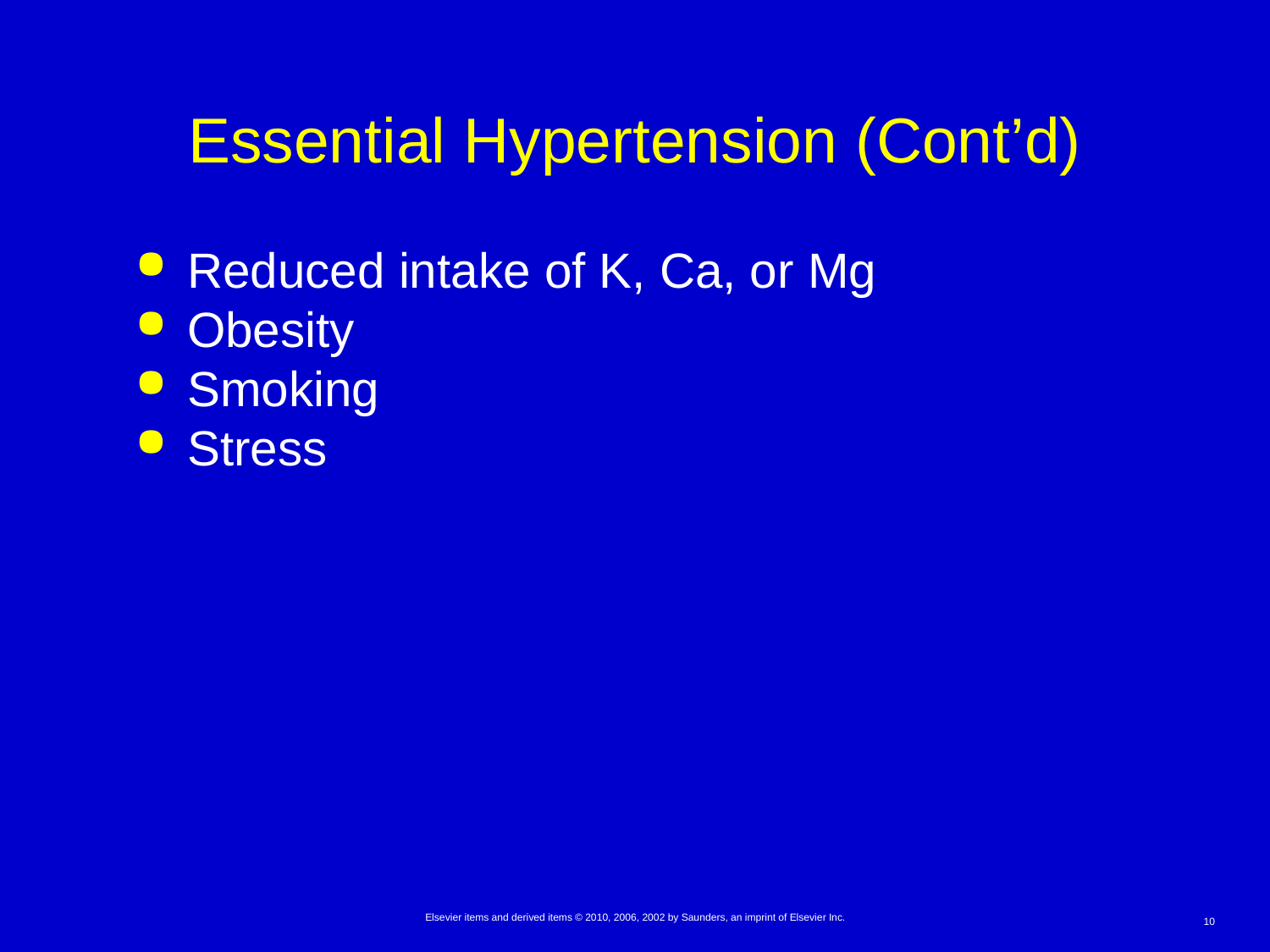

# Essential Hypertension (Cont’d)
Reduced intake of K, Ca, or Mg
Obesity
Smoking
Stress